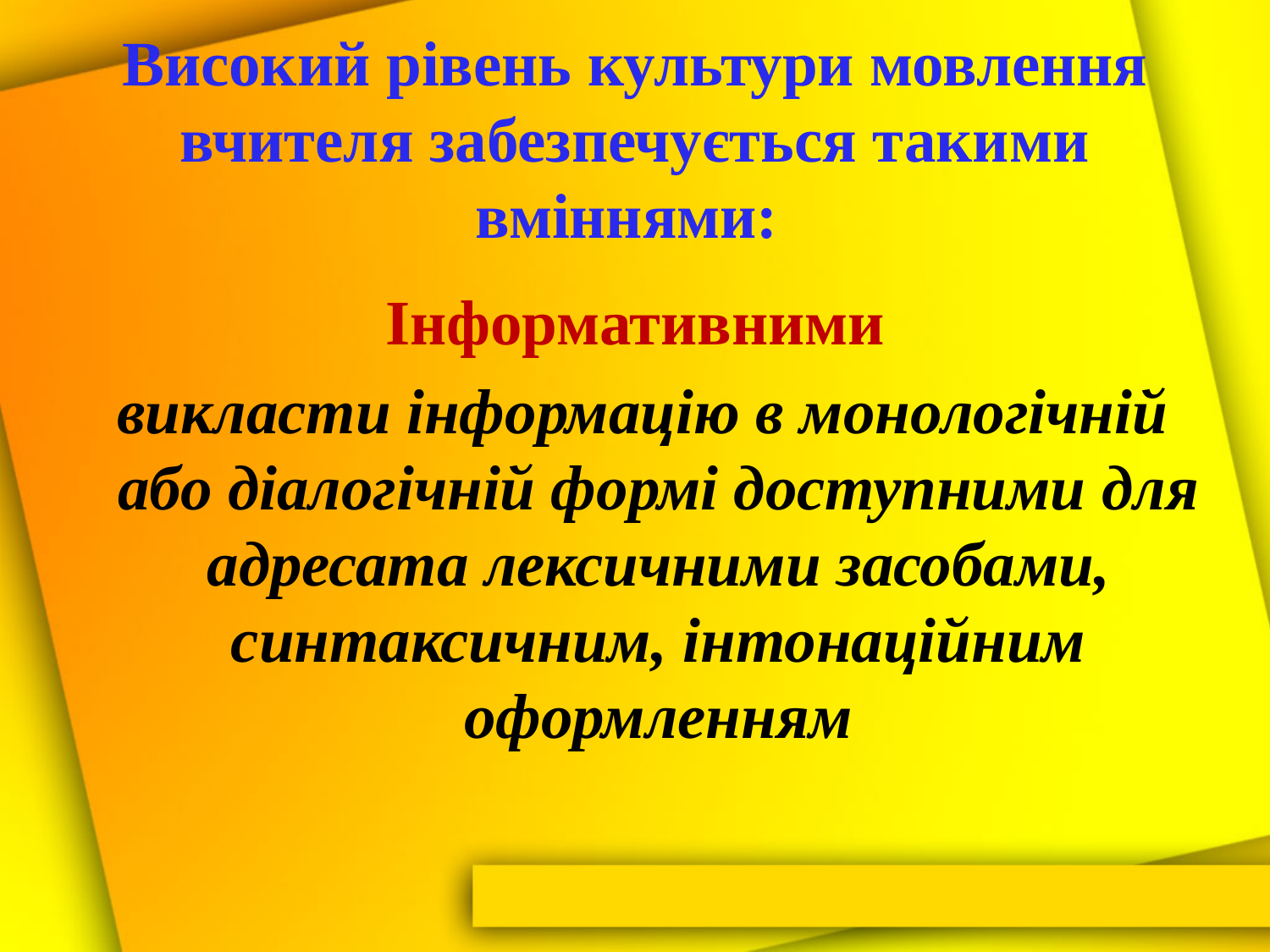

Високий рівень культури мовлення вчителя забезпечується такими вміннями:
Інформативними
 викласти інформацію в монологічній або діалогічній формі доступними для адресата лексичними засобами, синтаксичним, інтонаційним оформленням